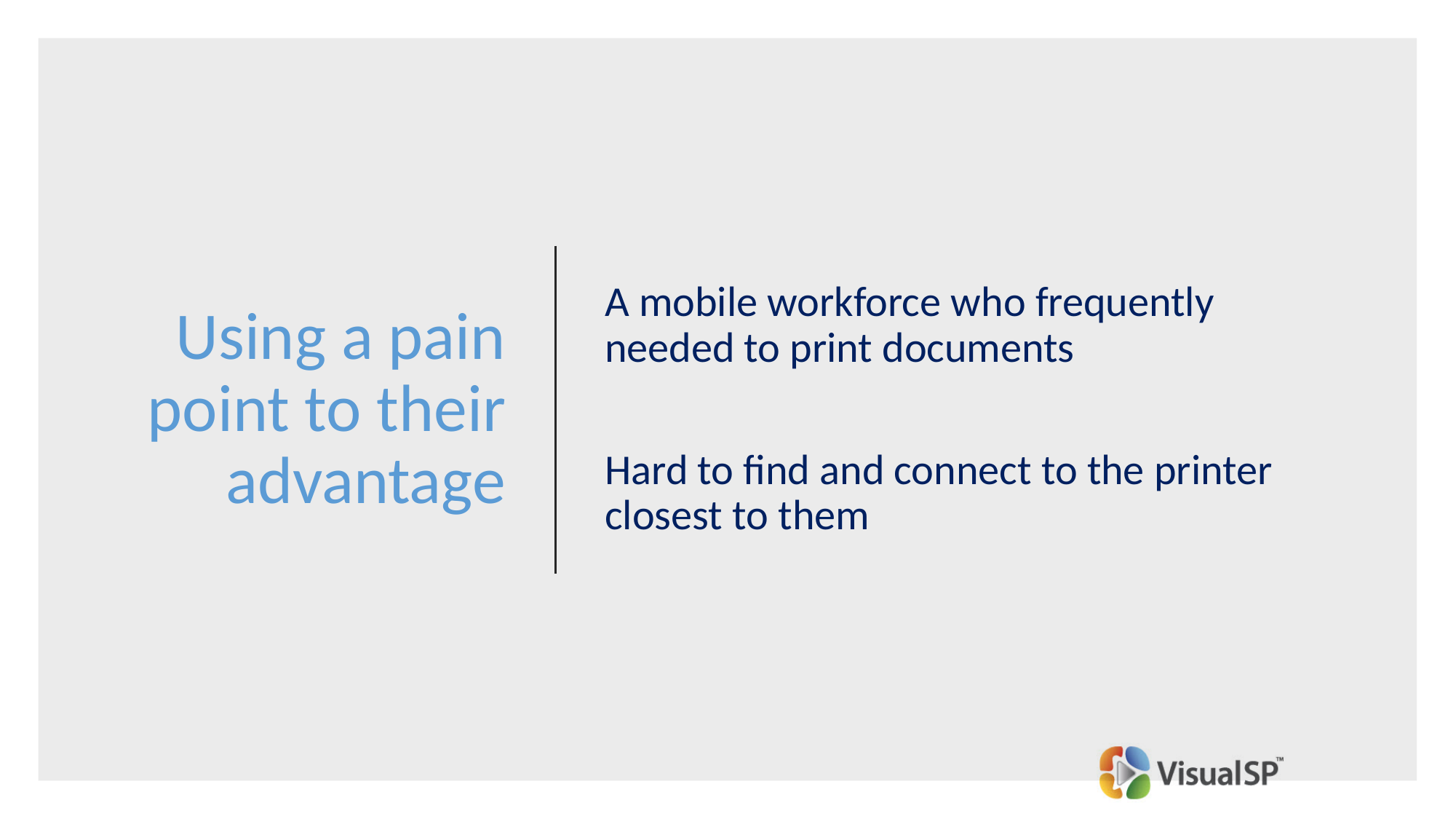

# Using a pain point to their advantage
A mobile workforce who frequently needed to print documents

Hard to find and connect to the printer closest to them